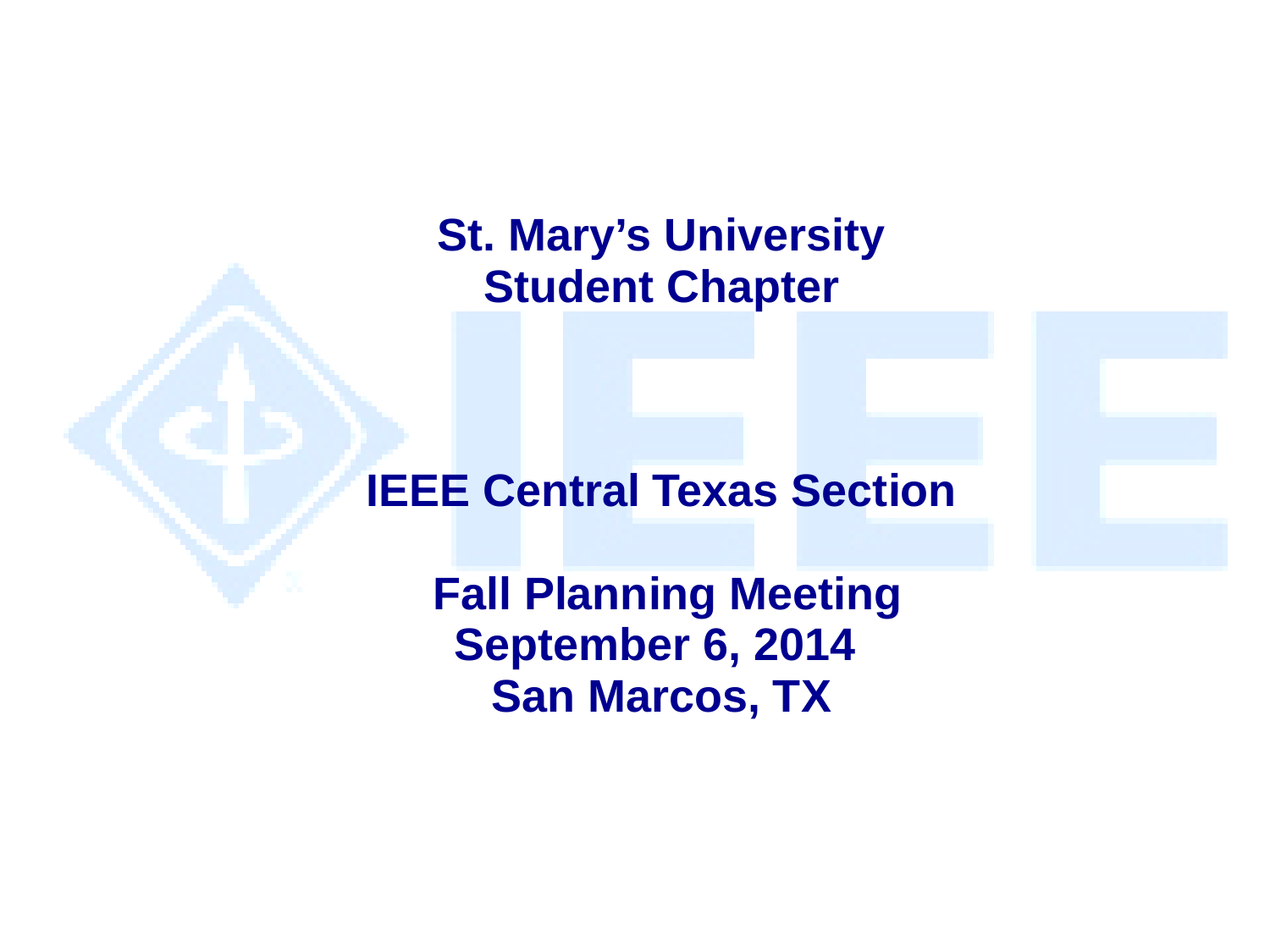

# St. Mary’s University Student Chapter IEEE Central Texas Section Fall Planning Meeting September 6, 2014 San Marcos, TX